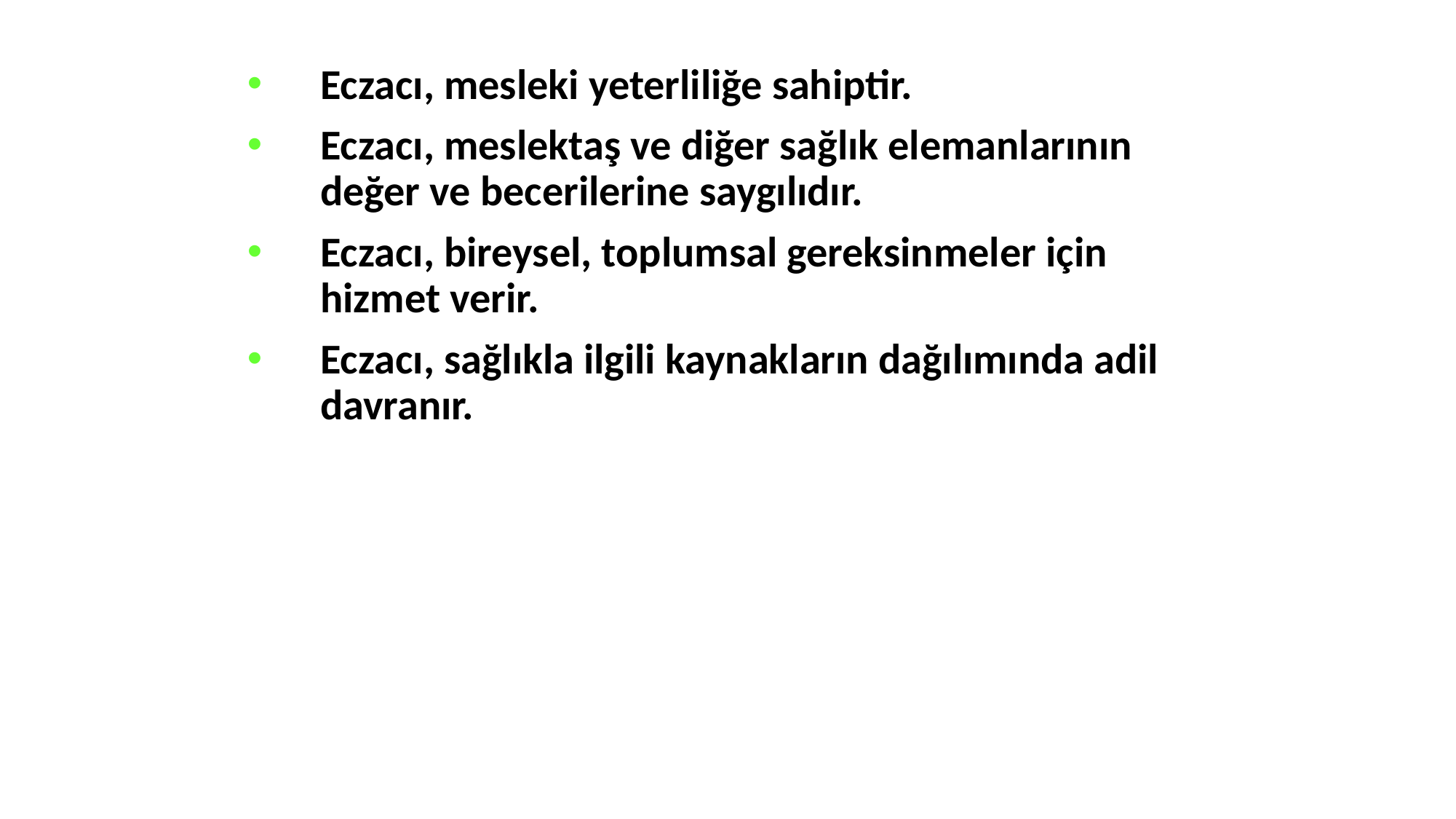

Eczacı, mesleki yeterliliğe sahiptir.
Eczacı, meslektaş ve diğer sağlık elemanlarının değer ve becerilerine saygılıdır.
Eczacı, bireysel, toplumsal gereksinmeler için hizmet verir.
Eczacı, sağlıkla ilgili kaynakların dağılımında adil davranır.